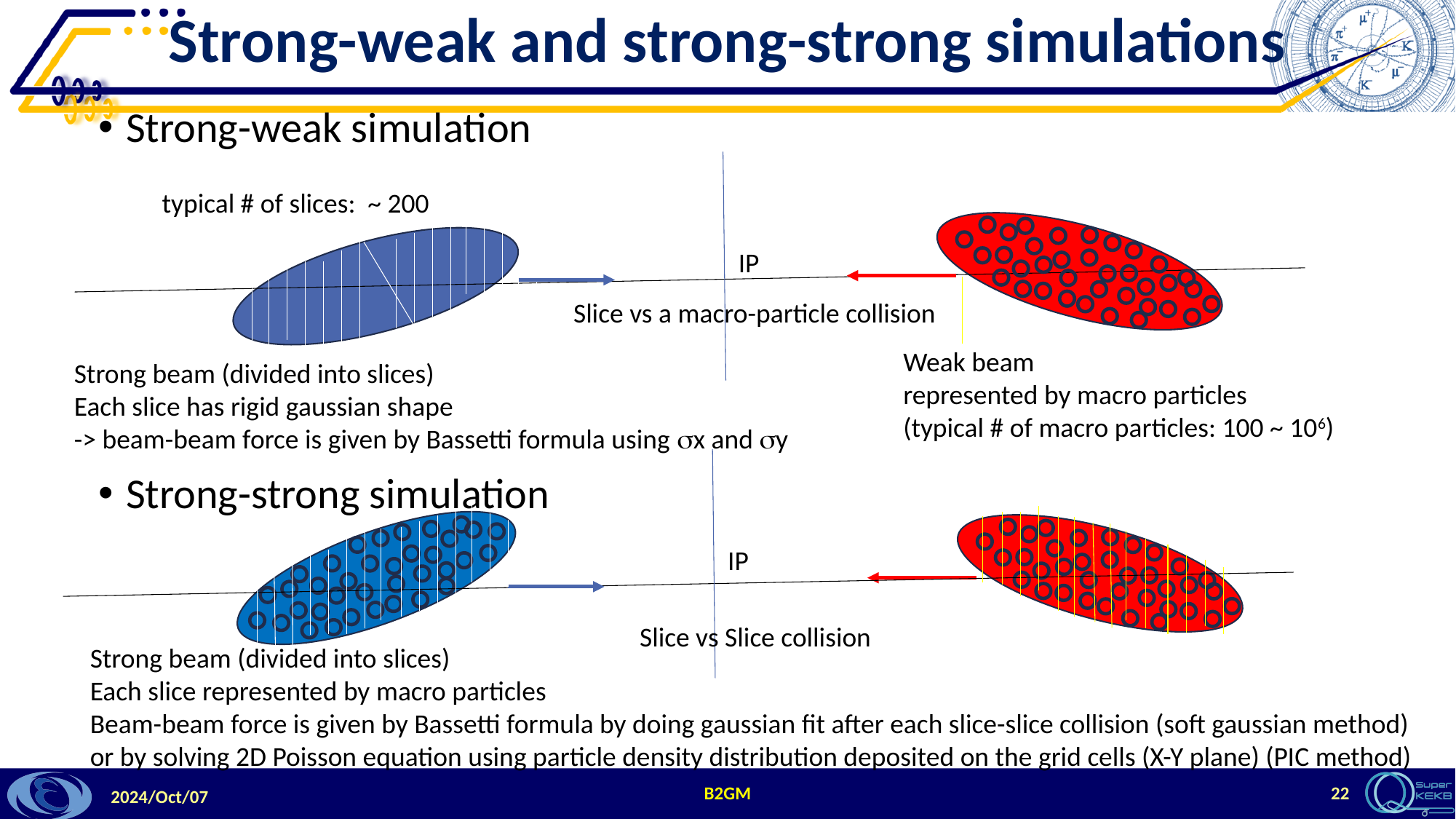

# Strong-weak and strong-strong simulations
Strong-weak simulation

Strong-strong simulation
typical # of slices:  ~ 200

IP

Slice vs a macro-particle collision

Weak beam
represented by macro particles
(typical # of macro particles: 100 ~ 106)
Strong beam (divided into slices)
Each slice has rigid gaussian shape
-> beam-beam force is given by Bassetti formula using σx and σy

IP

Slice vs Slice collision

Strong beam (divided into slices)
Each slice represented by macro particles
Beam-beam force is given by Bassetti formula by doing gaussian fit after each slice-slice collision (soft gaussian method)
or by solving 2D Poisson equation using particle density distribution deposited on the grid cells (X-Y plane) (PIC method)

B2GM
22
2024/Oct/07